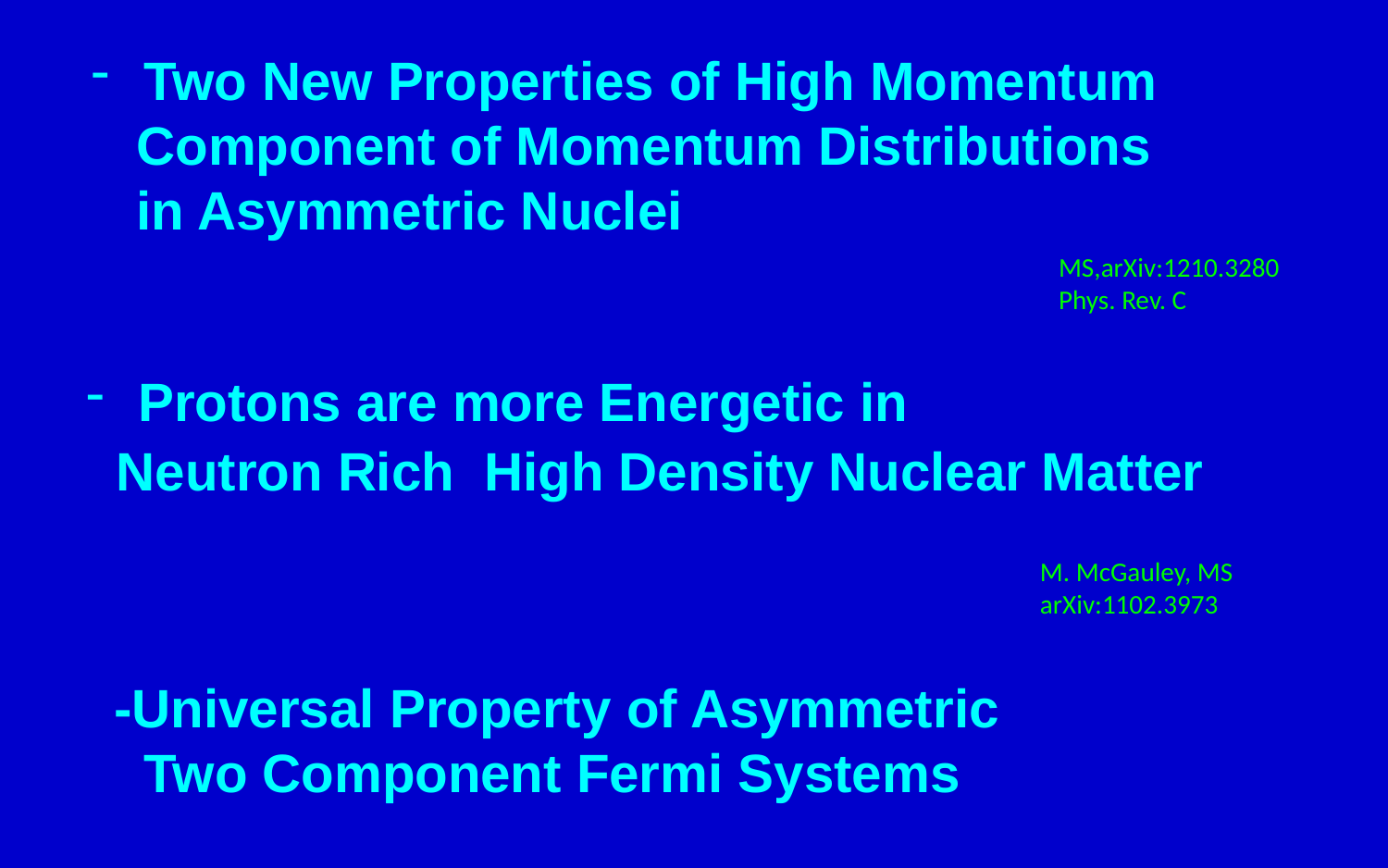

Two New Properties of High Momentum
   Component of Momentum Distributions
   in Asymmetric Nuclei
MS,arXiv:1210.3280
Phys. Rev. C
Protons are more Energetic in
  Neutron Rich  High Density Nuclear Matter
M. McGauley, MS
arXiv:1102.3973
-Universal Property of Asymmetric
  Two Component Fermi Systems